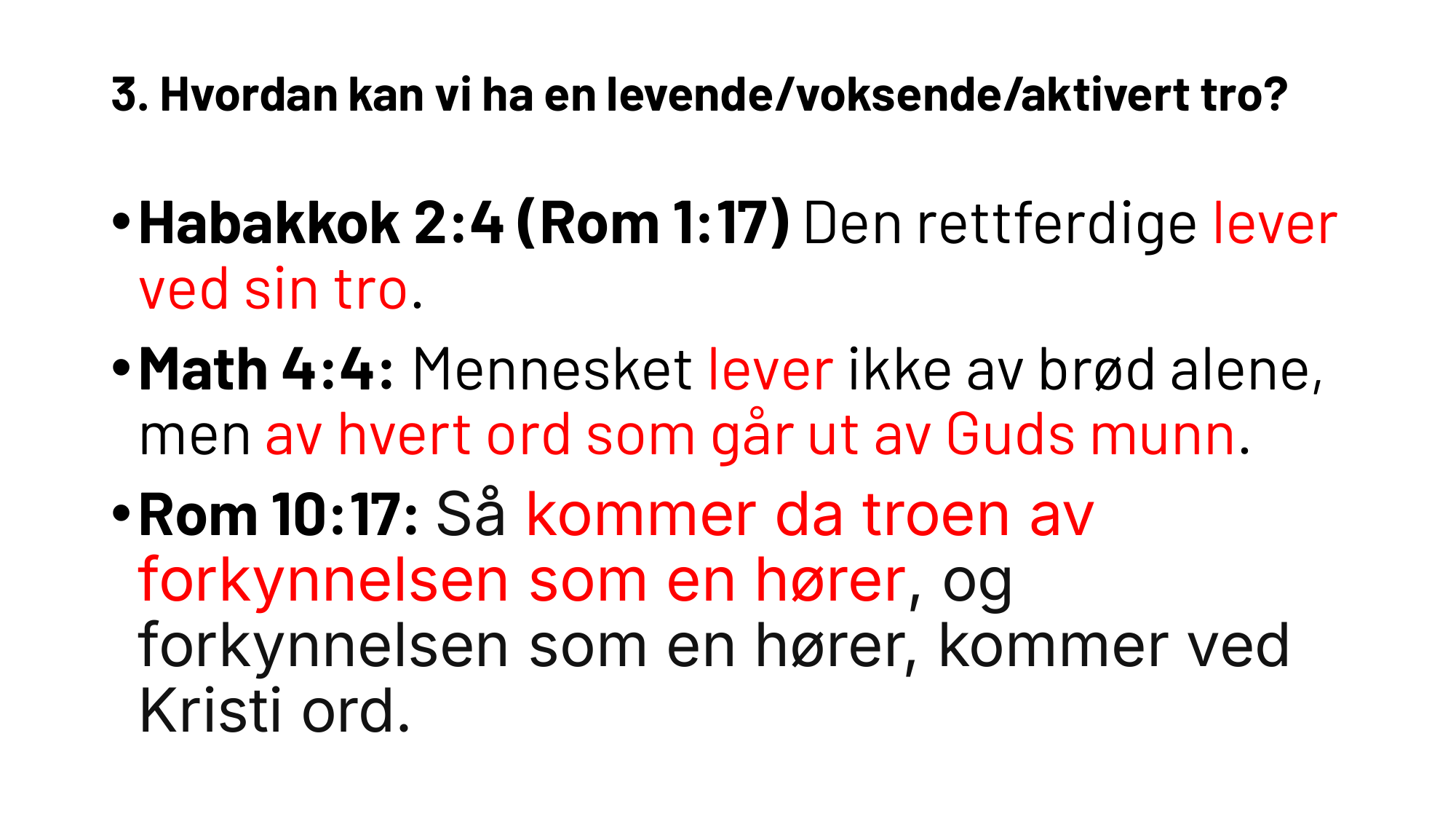

# 3. Hvordan kan vi ha en levende/voksende/aktivert tro?
Habakkok 2:4 (Rom 1:17) Den rettferdige lever ved sin tro.
Math 4:4: Mennesket lever ikke av brød alene, men av hvert ord som går ut av Guds munn.
Rom 10:17: Så kommer da troen av forkynnelsen som en hører, og forkynnelsen som en hører, kommer ved Kristi ord.